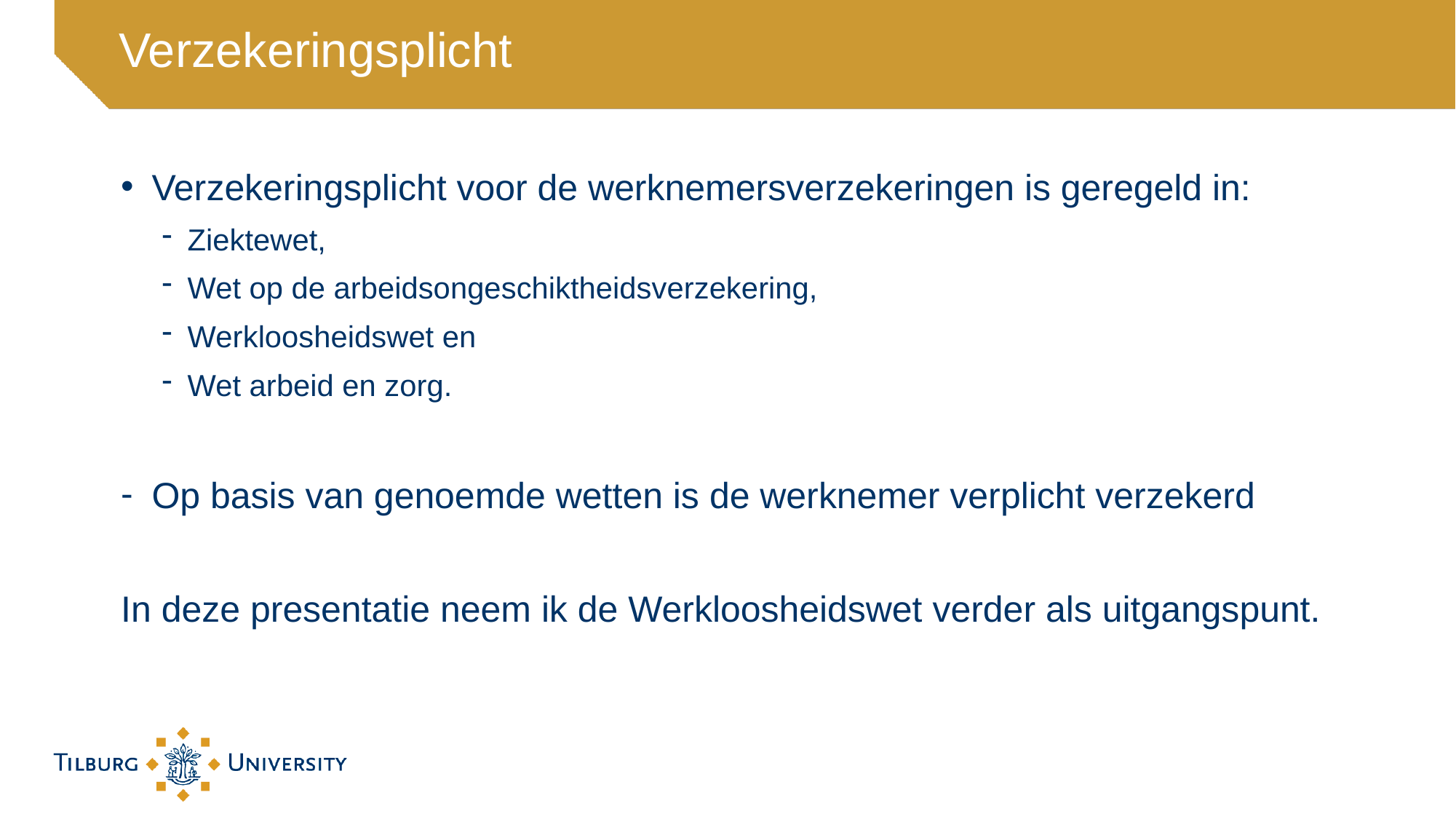

# Verzekeringsplicht
Verzekeringsplicht voor de werknemersverzekeringen is geregeld in:
Ziektewet,
Wet op de arbeidsongeschiktheidsverzekering,
Werkloosheidswet en
Wet arbeid en zorg.

Op basis van genoemde wetten is de werknemer verplicht verzekerd

In deze presentatie neem ik de Werkloosheidswet verder als uitgangspunt.